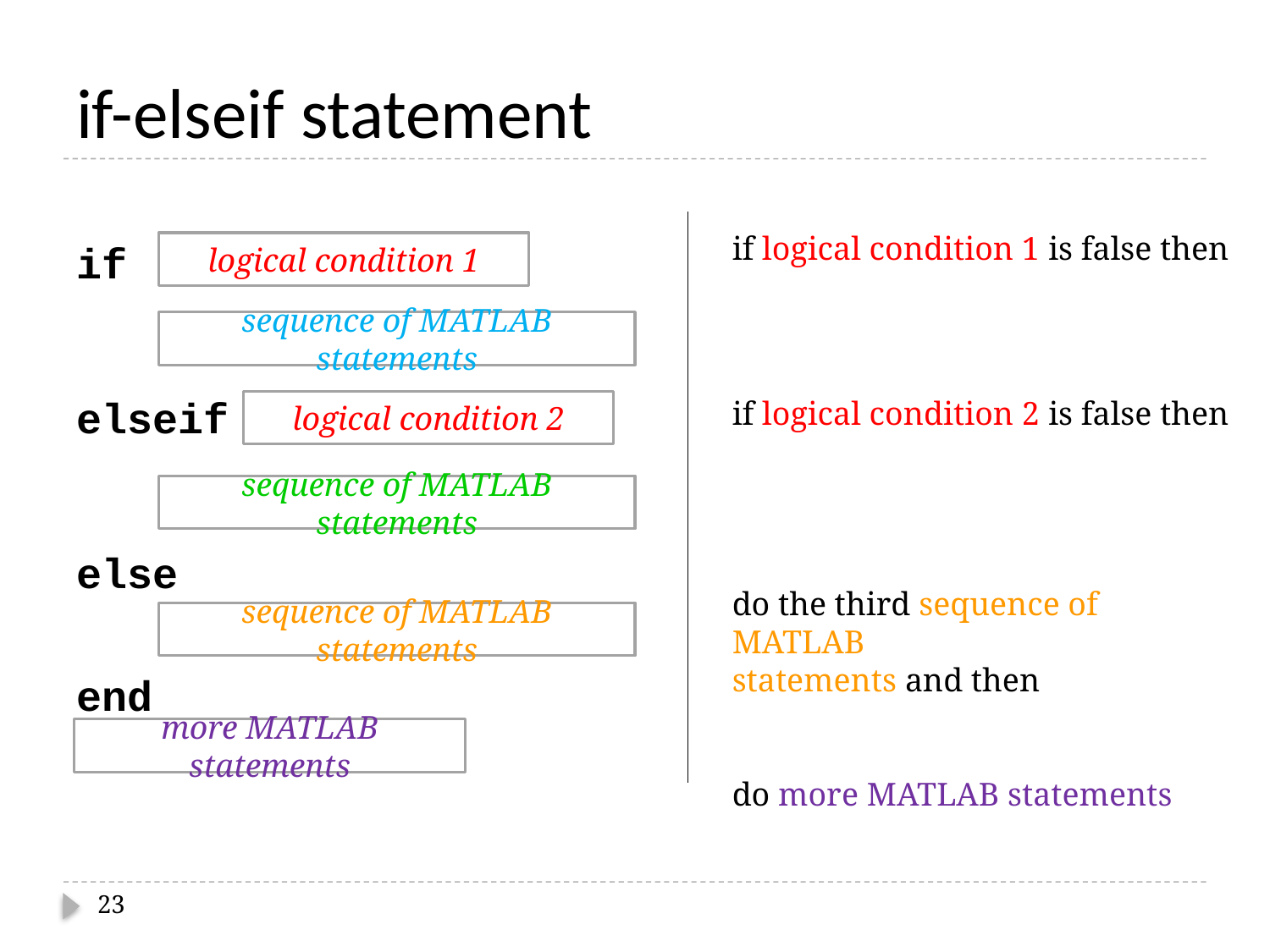

# if-elseif statement

if

elseif

else

end

if logical condition 1 is false then

if logical condition 2 is false then

do the third sequence of MATLAB
statements and then

do more MATLAB statements
logical condition 1
sequence of MATLAB statements
logical condition 2
sequence of MATLAB statements
sequence of MATLAB statements
more MATLAB statements
23